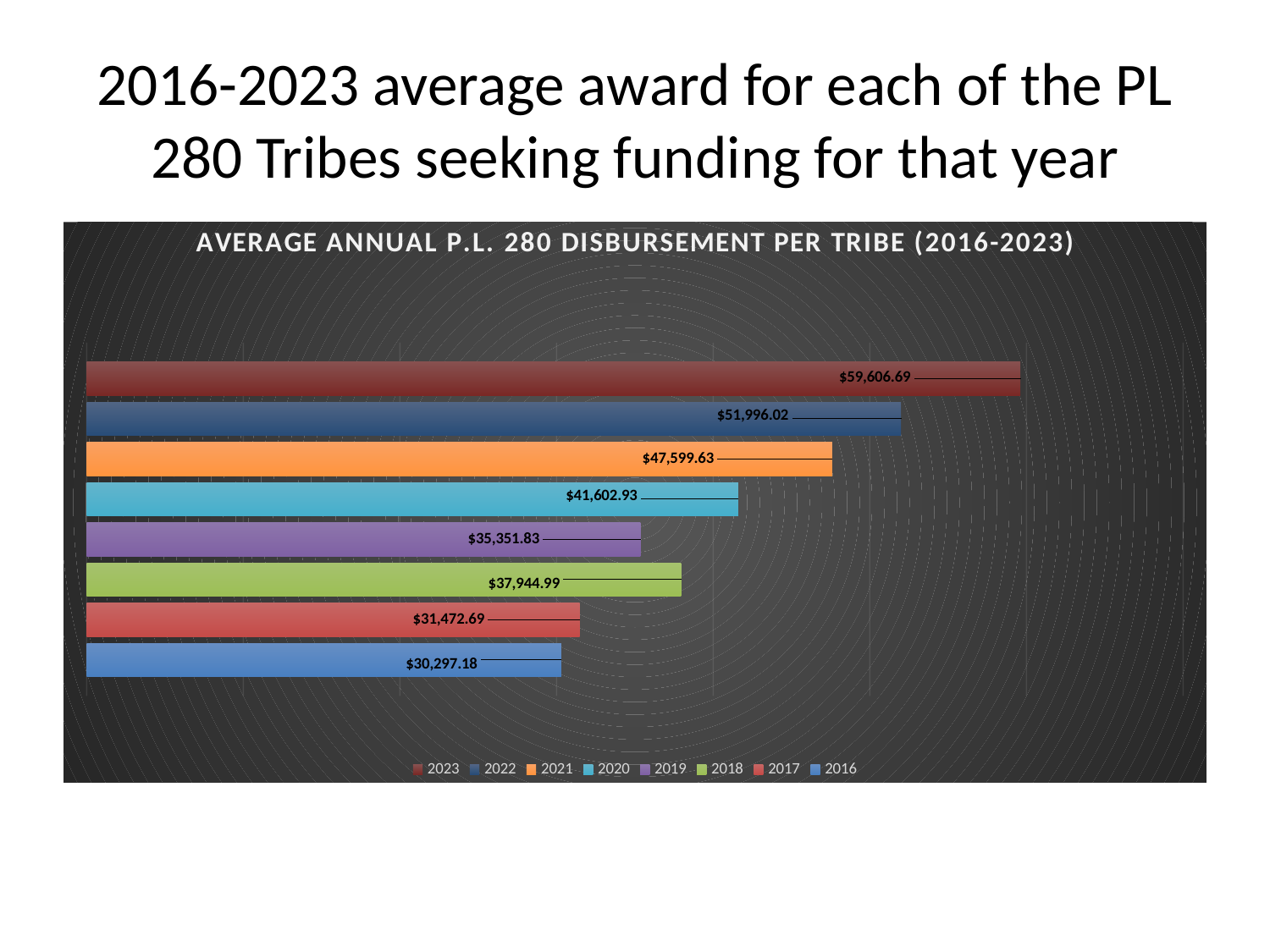

# 2016-2023 average award for each of the PL 280 Tribes seeking funding for that year

### Chart: AVERAGE ANNUAL P.L. 280 DISBURSEMENT PER TRIBE (2016-2023)

| Category | 2016 | 2017 | 2018 | 2019 | 2020 | 2021 | 2022 | 2023 |
|---|---|---|---|---|---|---|---|---|